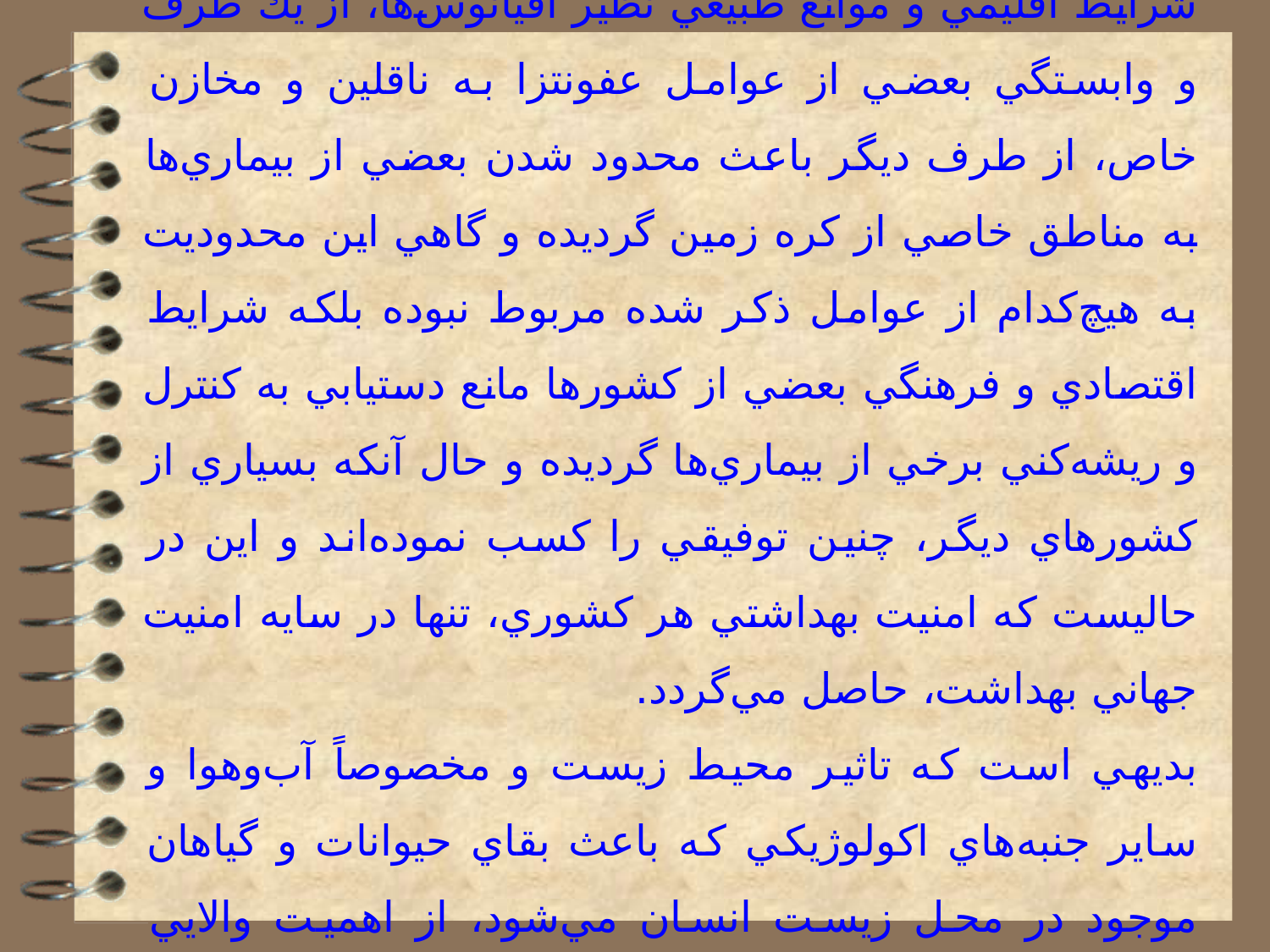

اهميت موضوع
شرايط اقليمي و موانع طبيعي نظير اقيانوس‌ها، از يك طرف و وابستگي بعضي از عوامل عفونتزا به ناقلين و مخازن خاص، از طرف ديگر باعث محدود شدن بعضي از بيماري‌ها به مناطق خاصي از كره زمين گرديده و گاهي اين محدوديت به هيچ‌كدام از عوامل ذكر شده مربوط نبوده بلكه شرايط اقتصادي و فرهنگي بعضي از كشورها مانع دستيابي به كنترل و ريشه‌كني برخي از بيماري‌ها گرديده و حال آنكه بسياري از كشورهاي ديگر، چنين توفيقي را كسب نموده‌اند و اين در حاليست كه امنيت بهداشتي هر كشوري، تنها در سايه امنيت جهاني بهداشت، حاصل مي‌گردد.
بديهي است كه تاثير محيط زيست و مخصوصاً آب‌وهوا و ساير جنبه‌هاي اكولوژيكي كه باعث بقاي حيوانات و گياهان موجود در محل زيست انسان مي‌شود، از اهميت والايي برخوردار مي‌باشد.